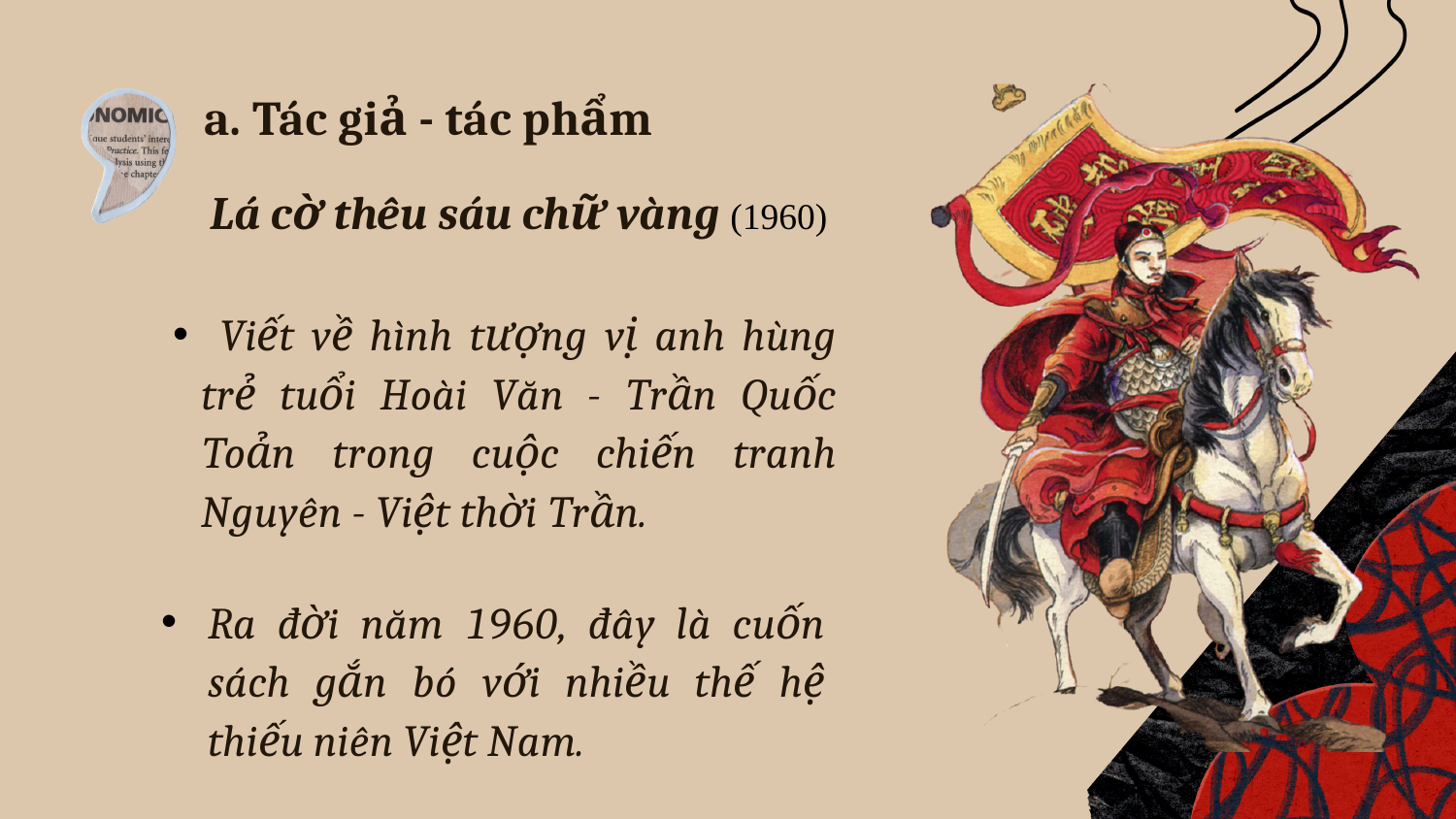

a. Tác giả - tác phẩm

Lá cờ thêu sáu chữ vàng (1960)
 Viết về hình tượng vị anh hùng trẻ tuổi Hoài Văn - Trần Quốc Toản trong cuộc chiến tranh Nguyên - Việt thời Trần.

Ra đời năm 1960, đây là cuốn sách gắn bó với nhiều thế hệ thiếu niên Việt Nam.